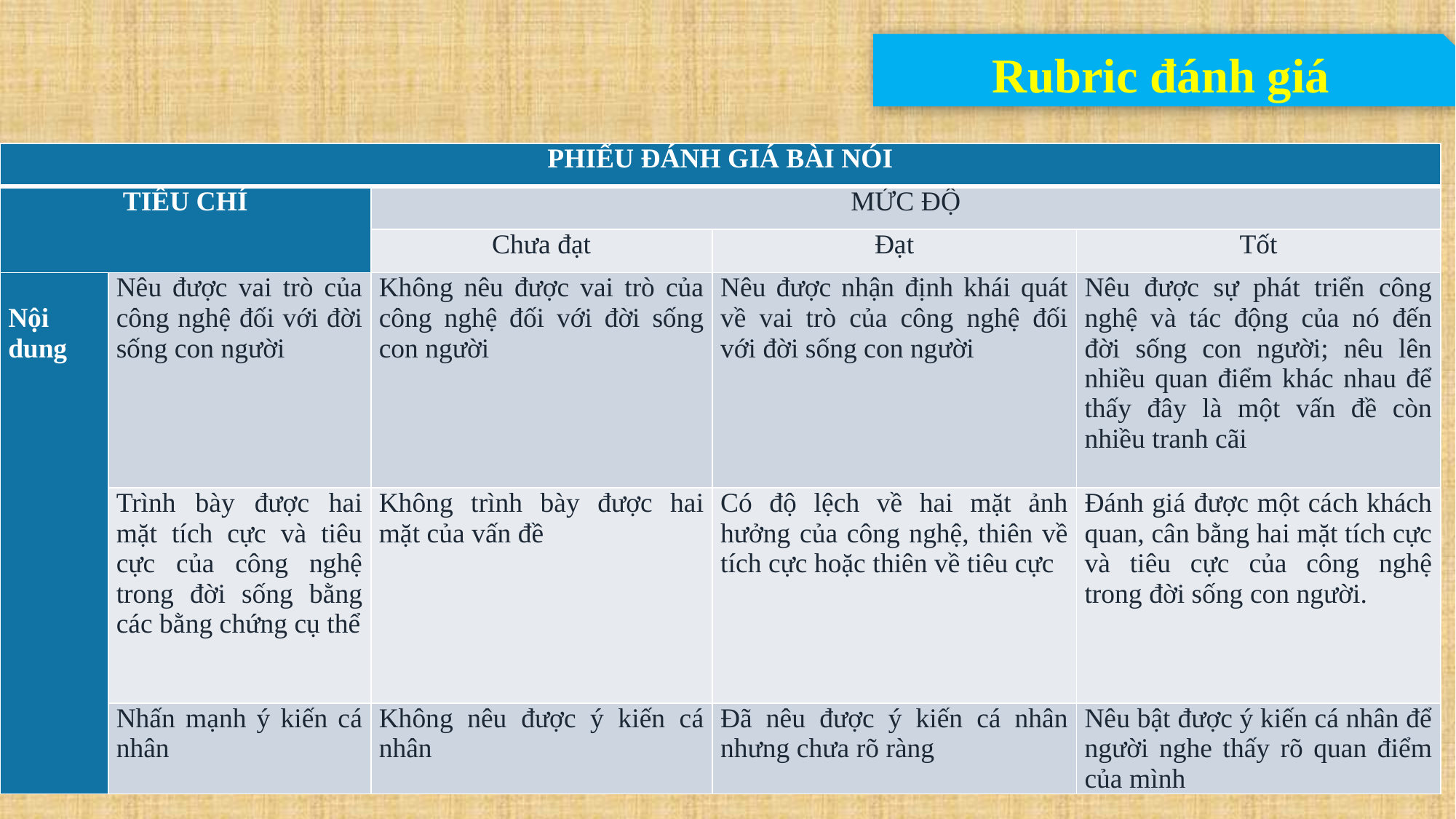

Rubric đánh giá
| PHIẾU ĐÁNH GIÁ BÀI NÓI |  |  |  |  |
| --- | --- | --- | --- | --- |
| TIÊU CHÍ |  | MỨC ĐỘ |  |  |
|  |  | Chưa đạt | Đạt | Tốt |
| Nội dung | Nêu được vai trò của công nghệ đối với đời sống con người | Không nêu được vai trò của công nghệ đối với đời sống con người | Nêu được nhận định khái quát về vai trò của công nghệ đối với đời sống con người | Nêu được sự phát triển công nghệ và tác động của nó đến đời sống con người; nêu lên nhiều quan điểm khác nhau để thấy đây là một vấn đề còn nhiều tranh cãi |
|  | Trình bày được hai mặt tích cực và tiêu cực của công nghệ trong đời sống bằng các bằng chứng cụ thể | Không trình bày được hai mặt của vấn đề | Có độ lệch về hai mặt ảnh hưởng của công nghệ, thiên về tích cực hoặc thiên về tiêu cực | Đánh giá được một cách khách quan, cân bằng hai mặt tích cực và tiêu cực của công nghệ trong đời sống con người. |
|  | Nhấn mạnh ý kiến cá nhân | Không nêu được ý kiến cá nhân | Đã nêu được ý kiến cá nhân nhưng chưa rõ ràng | Nêu bật được ý kiến cá nhân để người nghe thấy rõ quan điểm của mình |